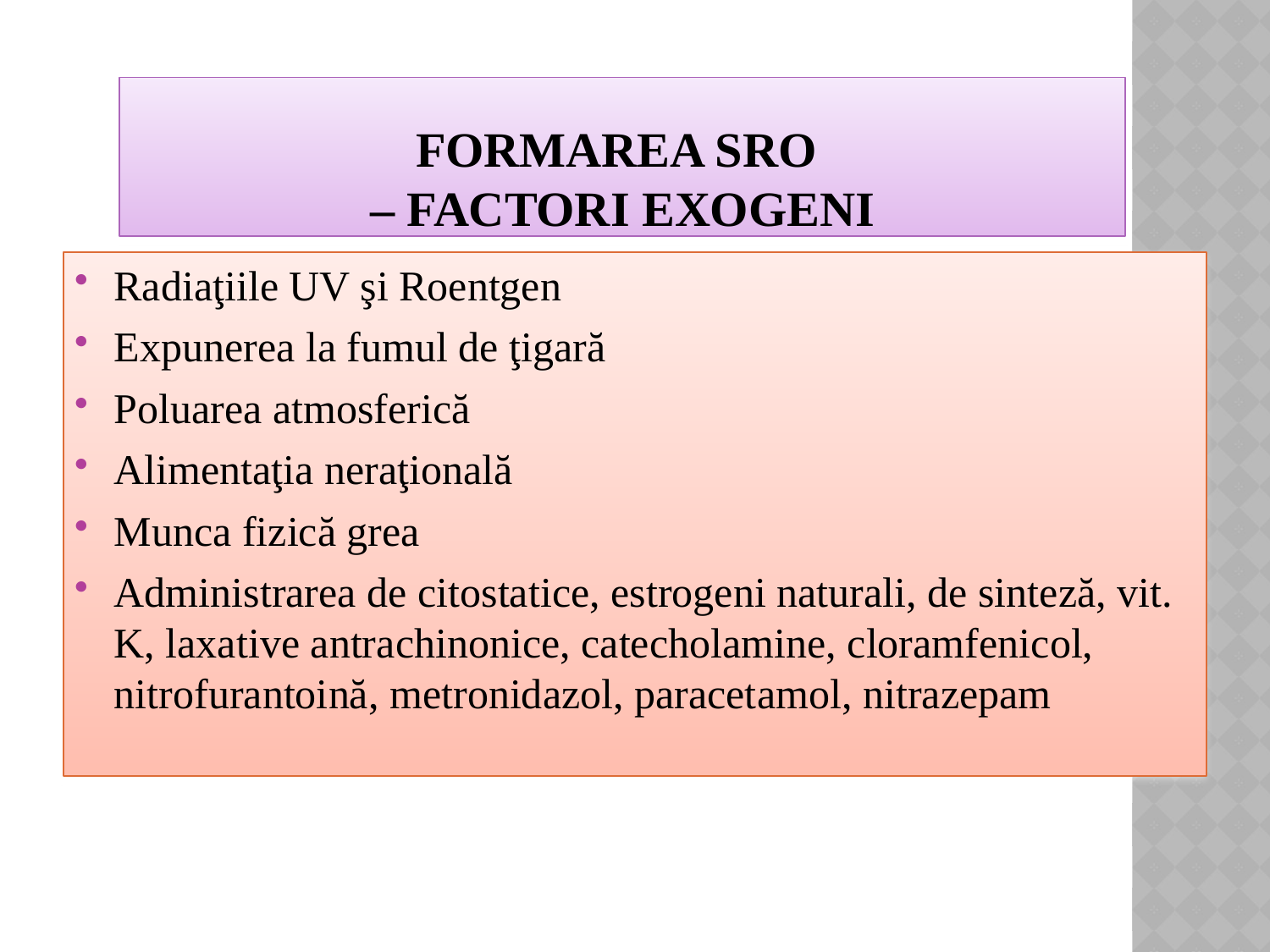

# Formarea SRO – factori exogeni
Radiaţiile UV şi Roentgen
Expunerea la fumul de ţigară
Poluarea atmosferică
Alimentaţia neraţională
Munca fizică grea
Administrarea de citostatice, estrogeni naturali, de sinteză, vit. K, laxative antrachinonice, catecholamine, cloramfenicol, nitrofurantoină, metronidazol, paracetamol, nitrazepam